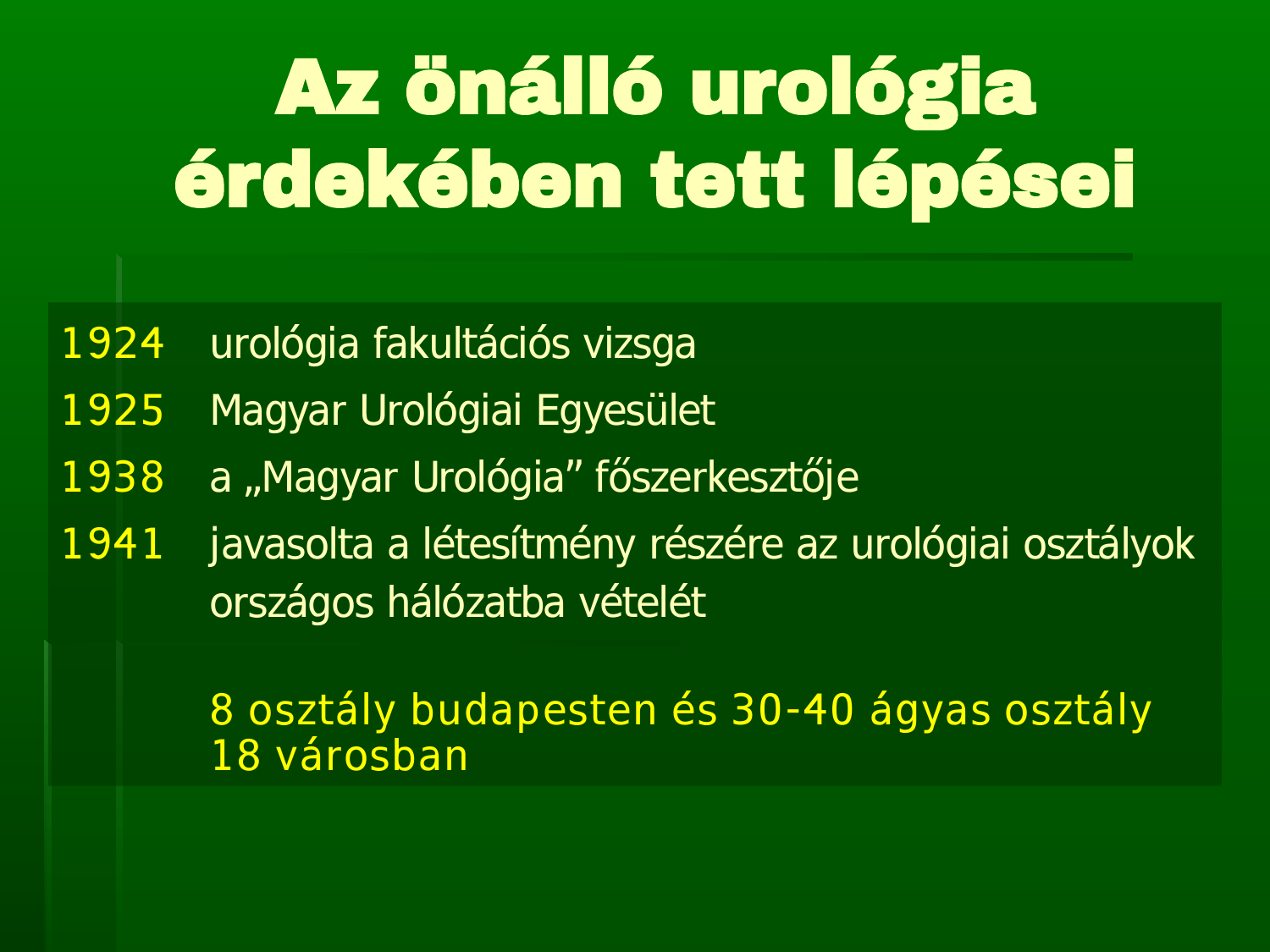

Az önálló urológia érdekében tett lépései
1924	urológia fakultációs vizsga
1925	Magyar Urológiai Egyesület
1938	a „Magyar Urológia” főszerkesztője
1941	javasolta a létesítmény részére az urológiai osztályok országos hálózatba vételét

	8 osztály budapesten és 30-40 ágyas osztály 18 városban